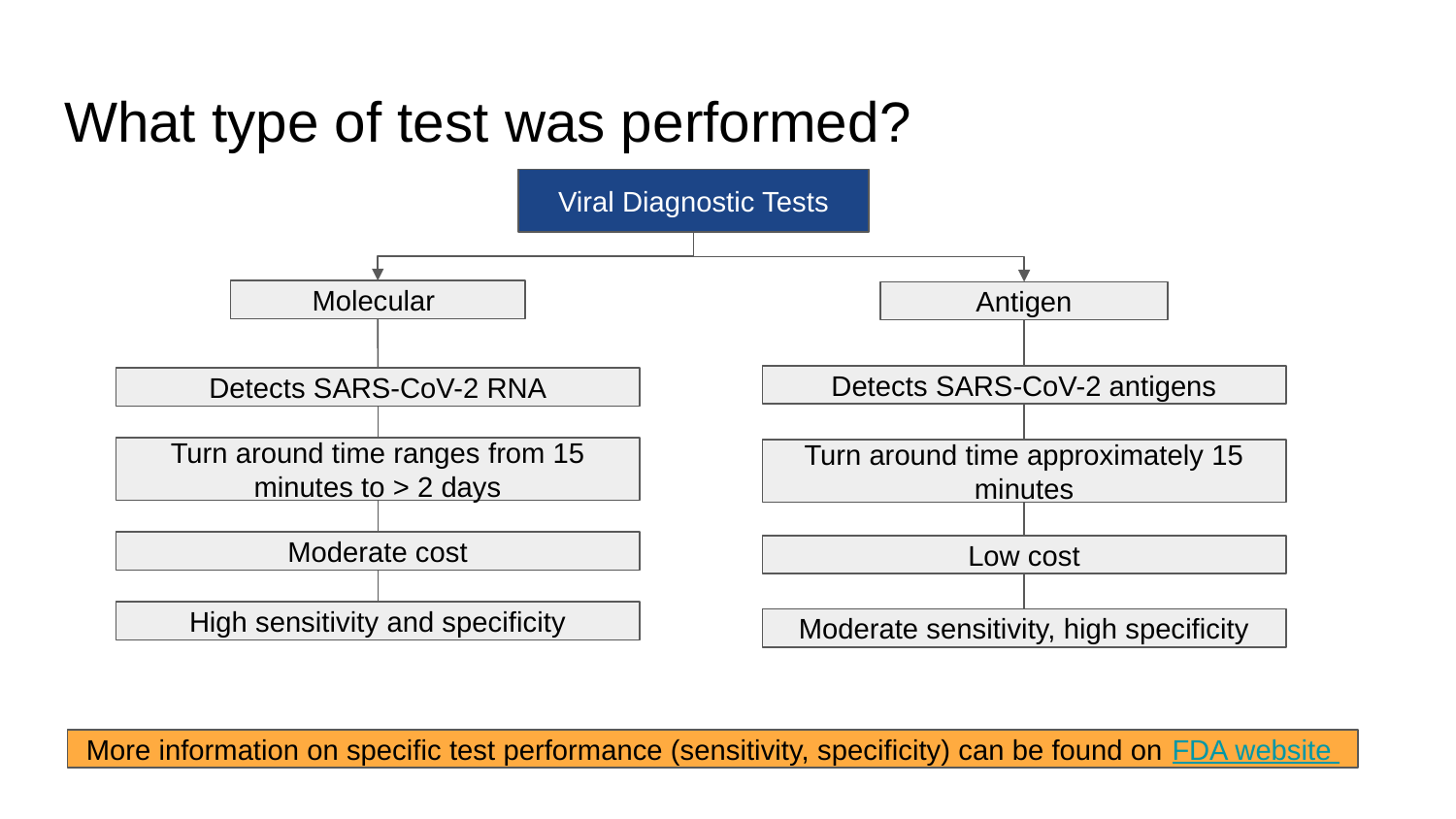

# What type of test was performed?
Viral Diagnostic Tests
Molecular
Antigen
Detects SARS-CoV-2 antigens
Detects SARS-CoV-2 RNA
Turn around time ranges from 15 minutes to > 2 days
Turn around time approximately 15 minutes
Moderate cost
Low cost
High sensitivity and specificity
Moderate sensitivity, high specificity
More information on specific test performance (sensitivity, specificity) can be found on FDA website